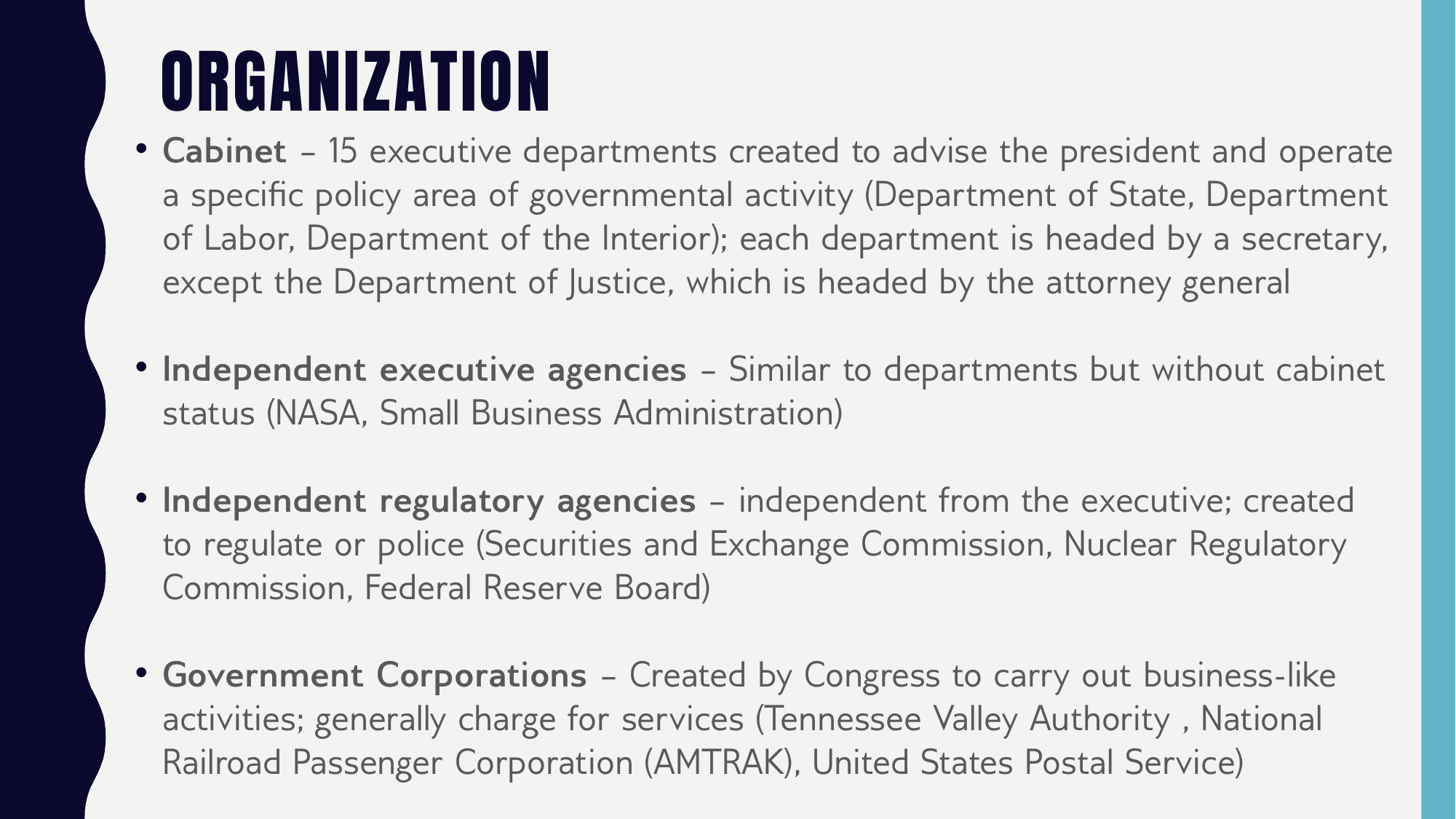

# Organization
Cabinet – 15 executive departments created to advise the president and operate a specific policy area of governmental activity (Department of State, Department of Labor, Department of the Interior); each department is headed by a secretary, except the Department of Justice, which is headed by the attorney general

Independent executive agencies – Similar to departments but without cabinet status (NASA, Small Business Administration)

Independent regulatory agencies – independent from the executive; created to regulate or police (Securities and Exchange Commission, Nuclear Regulatory Commission, Federal Reserve Board)

Government Corporations – Created by Congress to carry out business-like activities; generally charge for services (Tennessee Valley Authority , National Railroad Passenger Corporation (AMTRAK), United States Postal Service)